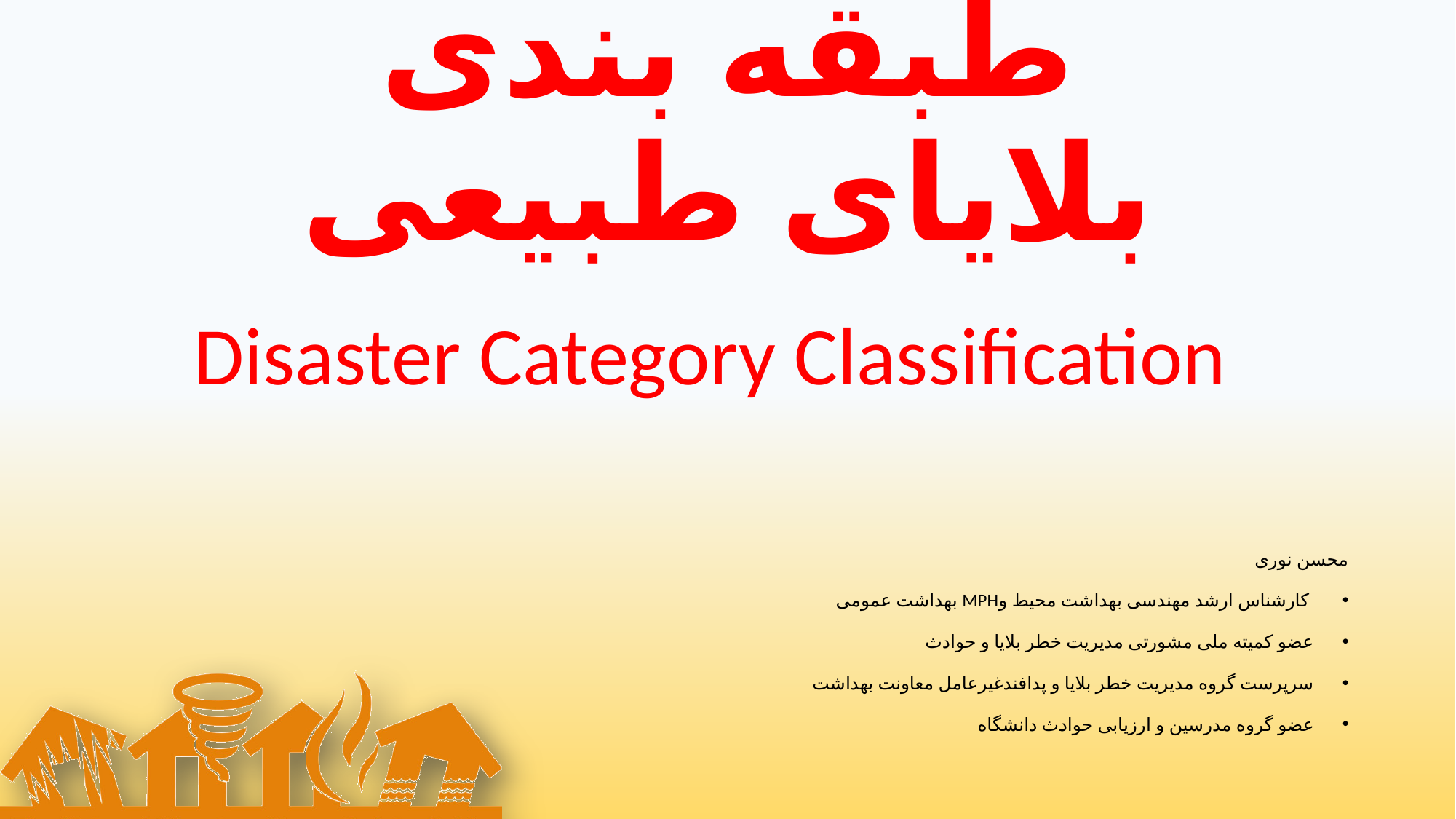

# طبقه بندی بلایای طبیعی Disaster Category Classification
محسن نوری
 کارشناس ارشد مهندسی بهداشت محیط وMPH بهداشت عمومی
عضو کمیته ملی مشورتی مدیریت خطر بلایا و حوادث
سرپرست گروه مدیریت خطر بلایا و پدافندغیرعامل معاونت بهداشت
عضو گروه مدرسین و ارزیابی حوادث دانشگاه